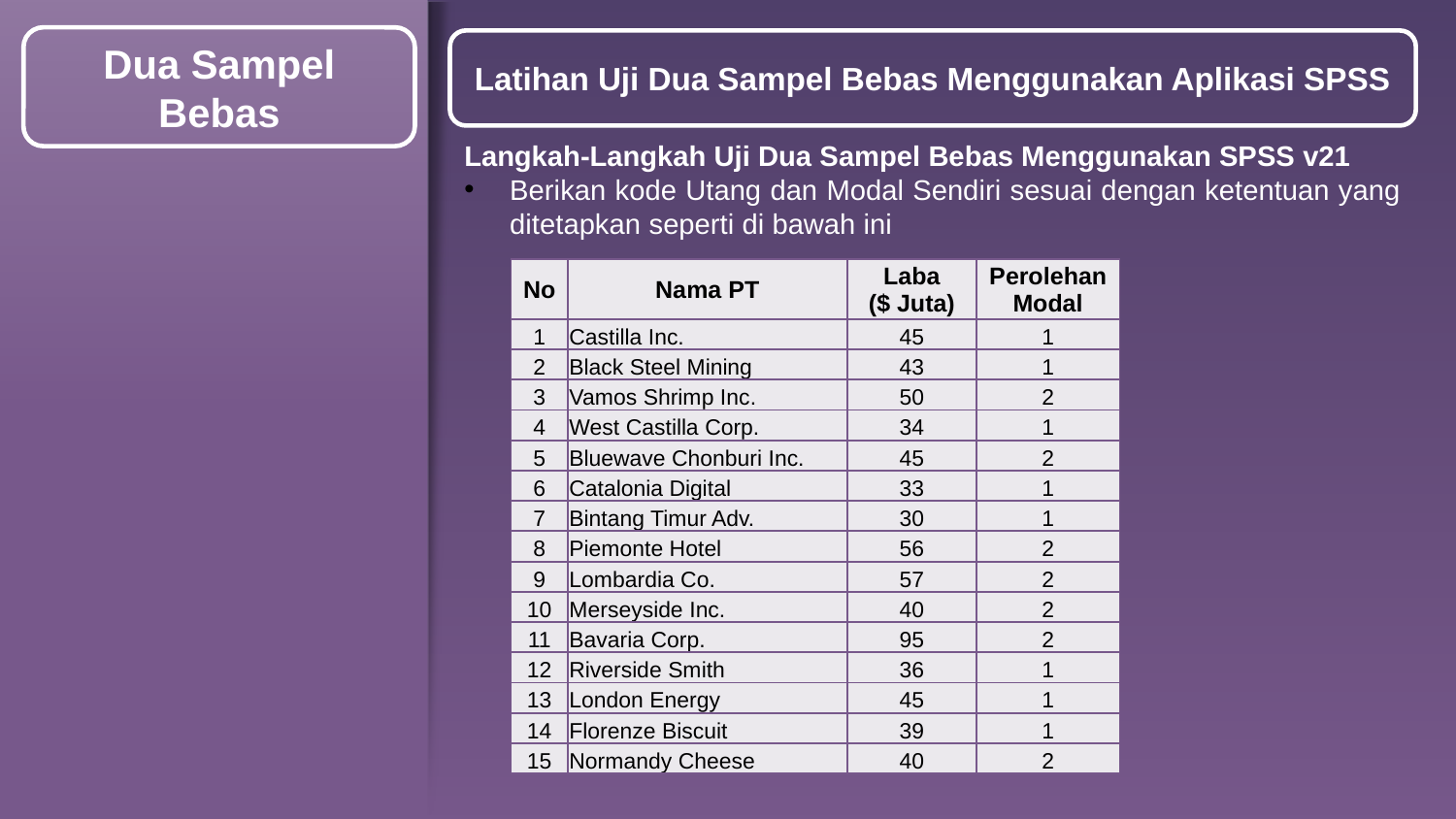

Dua Sampel Bebas
Latihan Uji Dua Sampel Bebas Menggunakan Aplikasi SPSS
Langkah-Langkah Uji Dua Sampel Bebas Menggunakan SPSS v21
Berikan kode Utang dan Modal Sendiri sesuai dengan ketentuan yang ditetapkan seperti di bawah ini

| No | Nama PT | Laba ($ Juta) | Perolehan Modal |
| --- | --- | --- | --- |
| 1 | Castilla Inc. | 45 | 1 |
| 2 | Black Steel Mining | 43 | 1 |
| 3 | Vamos Shrimp Inc. | 50 | 2 |
| 4 | West Castilla Corp. | 34 | 1 |
| 5 | Bluewave Chonburi Inc. | 45 | 2 |
| 6 | Catalonia Digital | 33 | 1 |
| 7 | Bintang Timur Adv. | 30 | 1 |
| 8 | Piemonte Hotel | 56 | 2 |
| 9 | Lombardia Co. | 57 | 2 |
| 10 | Merseyside Inc. | 40 | 2 |
| 11 | Bavaria Corp. | 95 | 2 |
| 12 | Riverside Smith | 36 | 1 |
| 13 | London Energy | 45 | 1 |
| 14 | Florenze Biscuit | 39 | 1 |
| 15 | Normandy Cheese | 40 | 2 |